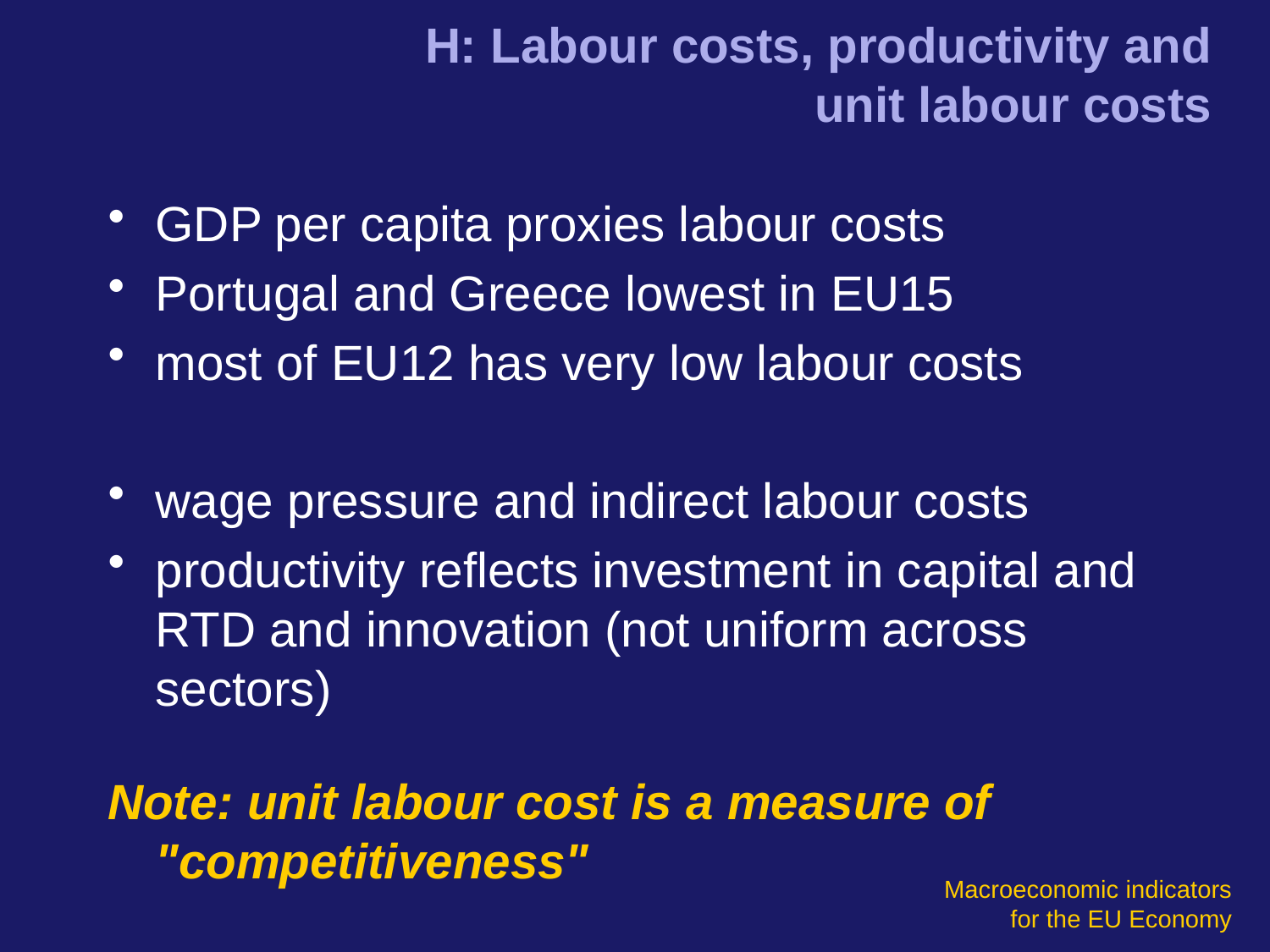

# H: Labour costs, productivity and unit labour costs
GDP per capita proxies labour costs
Portugal and Greece lowest in EU15
most of EU12 has very low labour costs

wage pressure and indirect labour costs
productivity reflects investment in capital and RTD and innovation (not uniform across sectors)

Note: unit labour cost is a measure of "competitiveness"

Macroeconomic indicators
 for the EU Economy